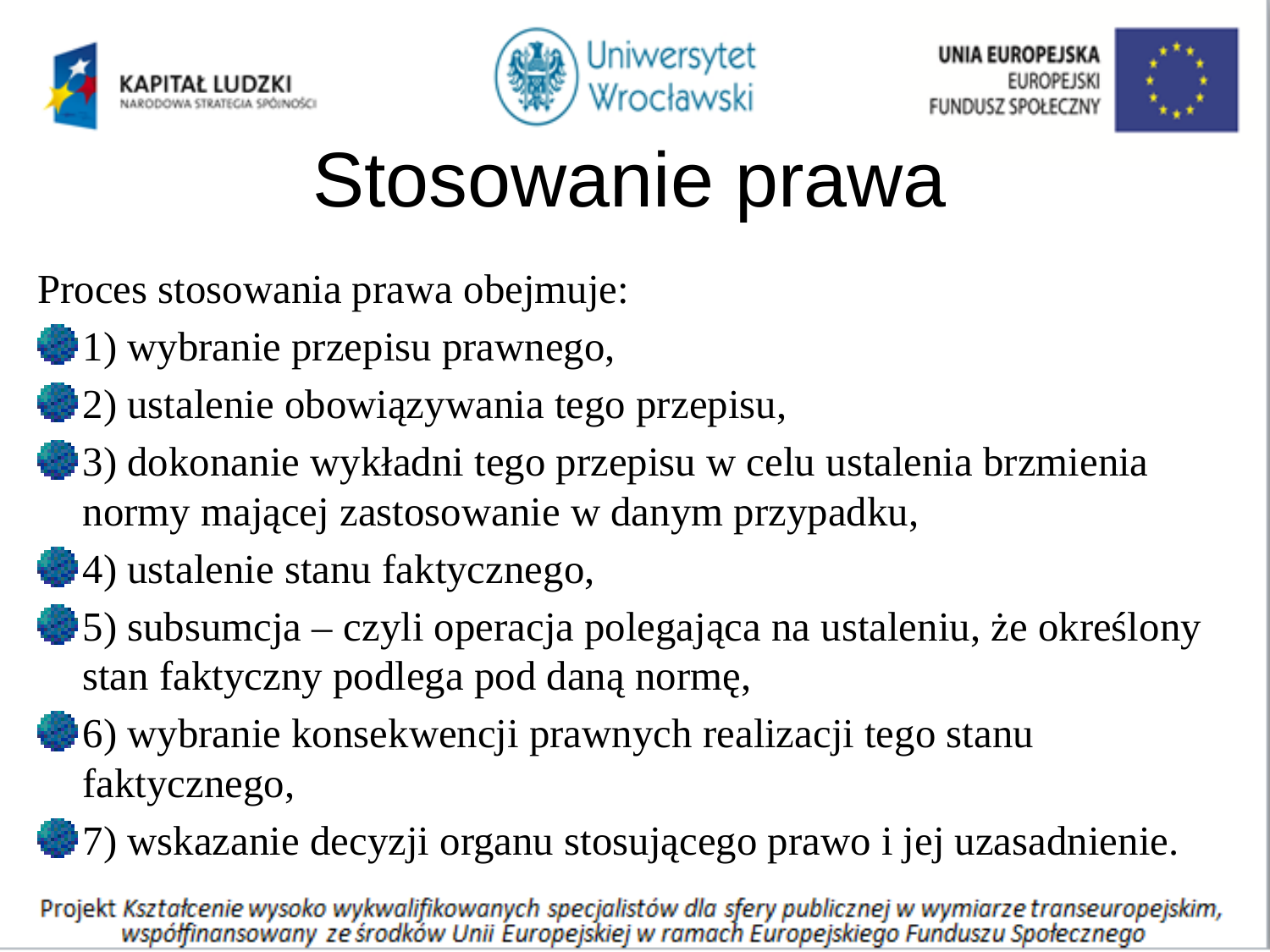

# Stosowanie prawa
Proces stosowania prawa obejmuje:
1) wybranie przepisu prawnego,
2) ustalenie obowiązywania tego przepisu,
3) dokonanie wykładni tego przepisu w celu ustalenia brzmienia normy mającej zastosowanie w danym przypadku,
4) ustalenie stanu faktycznego,
5) subsumcja – czyli operacja polegająca na ustaleniu, że określony stan faktyczny podlega pod daną normę,
6) wybranie konsekwencji prawnych realizacji tego stanu faktycznego,
7) wskazanie decyzji organu stosującego prawo i jej uzasadnienie.